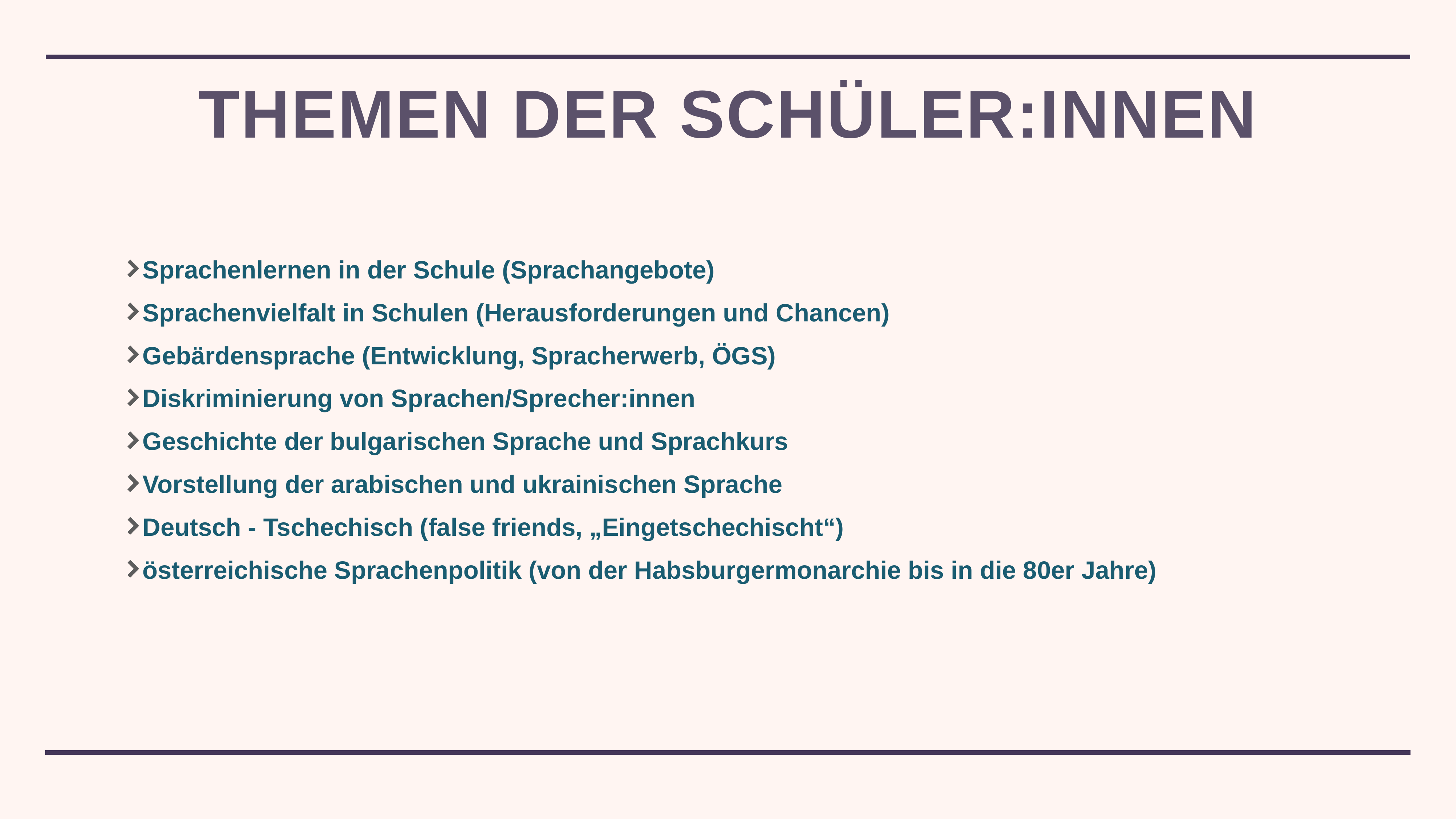

# Themen der Schüler:Innen
Sprachenlernen in der Schule (Sprachangebote)
Sprachenvielfalt in Schulen (Herausforderungen und Chancen)
Gebärdensprache (Entwicklung, Spracherwerb, ÖGS)
Diskriminierung von Sprachen/Sprecher:innen
Geschichte der bulgarischen Sprache und Sprachkurs
Vorstellung der arabischen und ukrainischen Sprache
Deutsch - Tschechisch (false friends, „Eingetschechischt“)
österreichische Sprachenpolitik (von der Habsburgermonarchie bis in die 80er Jahre)